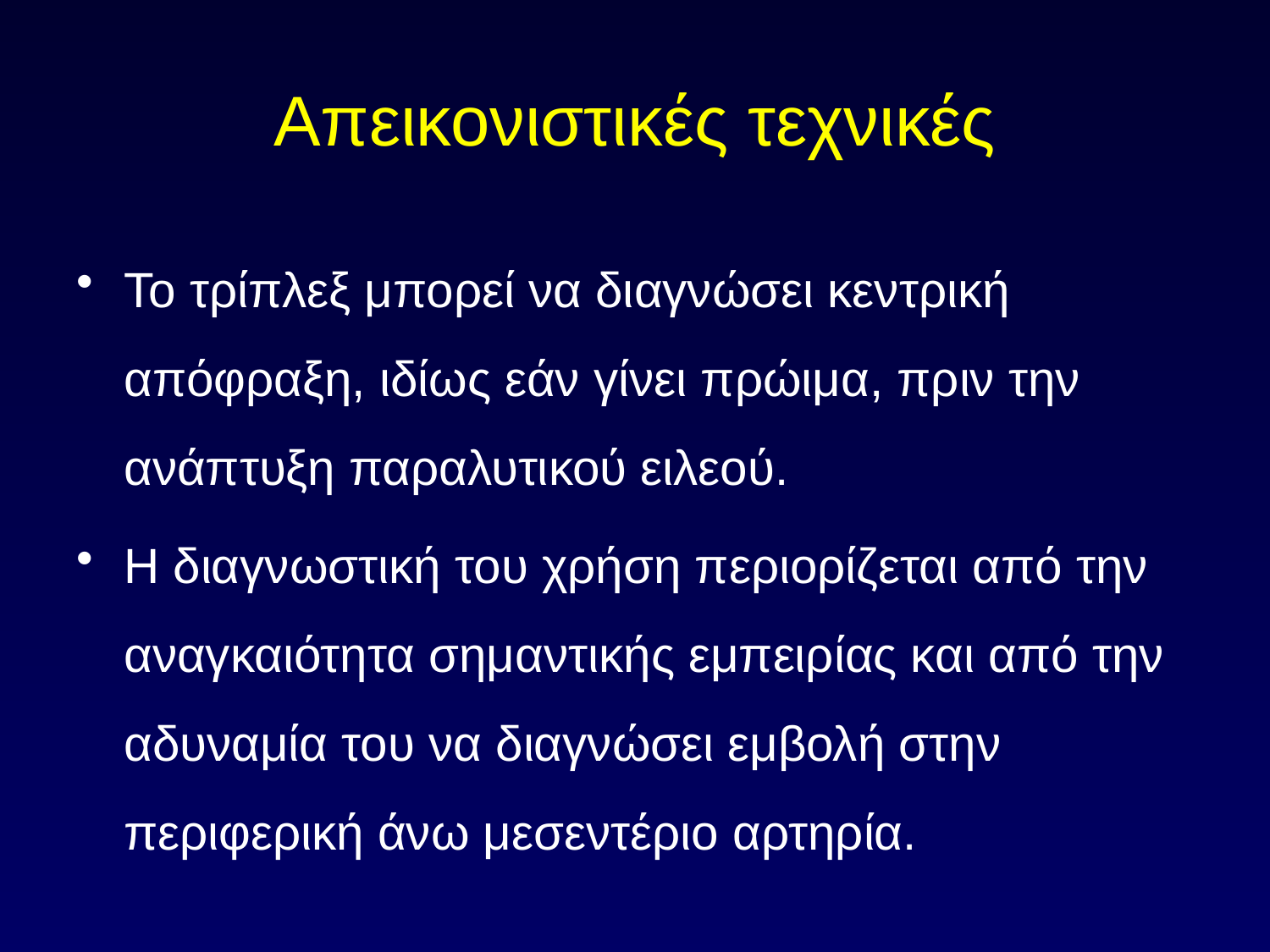

# Απεικονιστικές τεχνικές
Το τρίπλεξ μπορεί να διαγνώσει κεντρική απόφραξη, ιδίως εάν γίνει πρώιμα, πριν την ανάπτυξη παραλυτικού ειλεού.
Η διαγνωστική του χρήση περιορίζεται από την αναγκαιότητα σημαντικής εμπειρίας και από την αδυναμία του να διαγνώσει εμβολή στην περιφερική άνω μεσεντέριο αρτηρία.